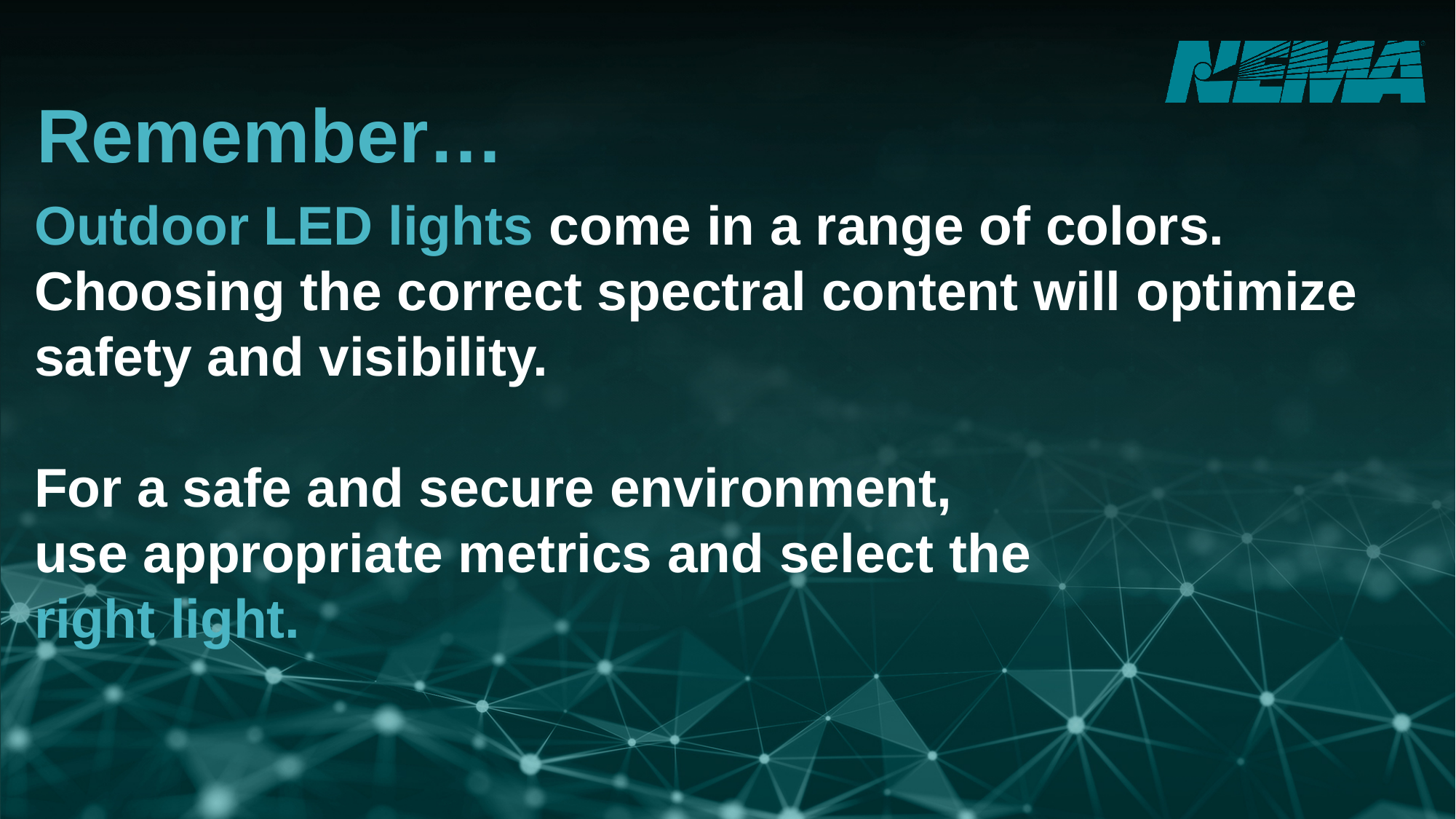

Remember…
Outdoor LED lights come in a range of colors. Choosing the correct spectral content will optimize safety and visibility.

For a safe and secure environment,
use appropriate metrics and select the
right light.